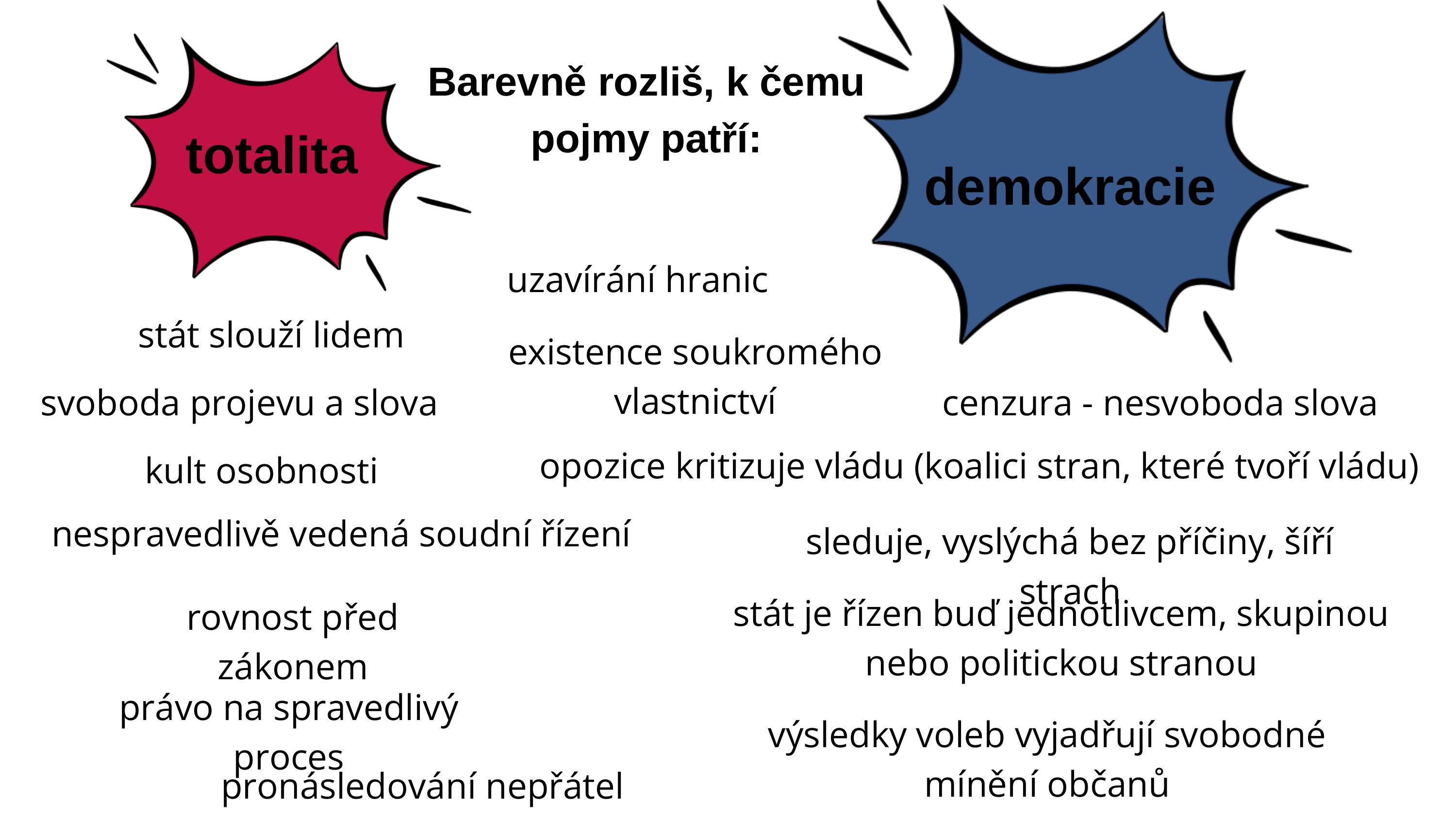

Barevně rozliš, k čemu pojmy patří:
totalita
demokracie
uzavírání hranic
stát slouží lidem
existence soukromého vlastnictví
svoboda projevu a slova
cenzura - nesvoboda slova
opozice kritizuje vládu (koalici stran, které tvoří vládu)
kult osobnosti
nespravedlivě vedená soudní řízení
sleduje, vyslýchá bez příčiny, šíří strach
stát je řízen buď jednotlivcem, skupinou nebo politickou stranou
rovnost před zákonem
právo na spravedlivý proces
výsledky voleb vyjadřují svobodné mínění občanů
pronásledování nepřátel státu